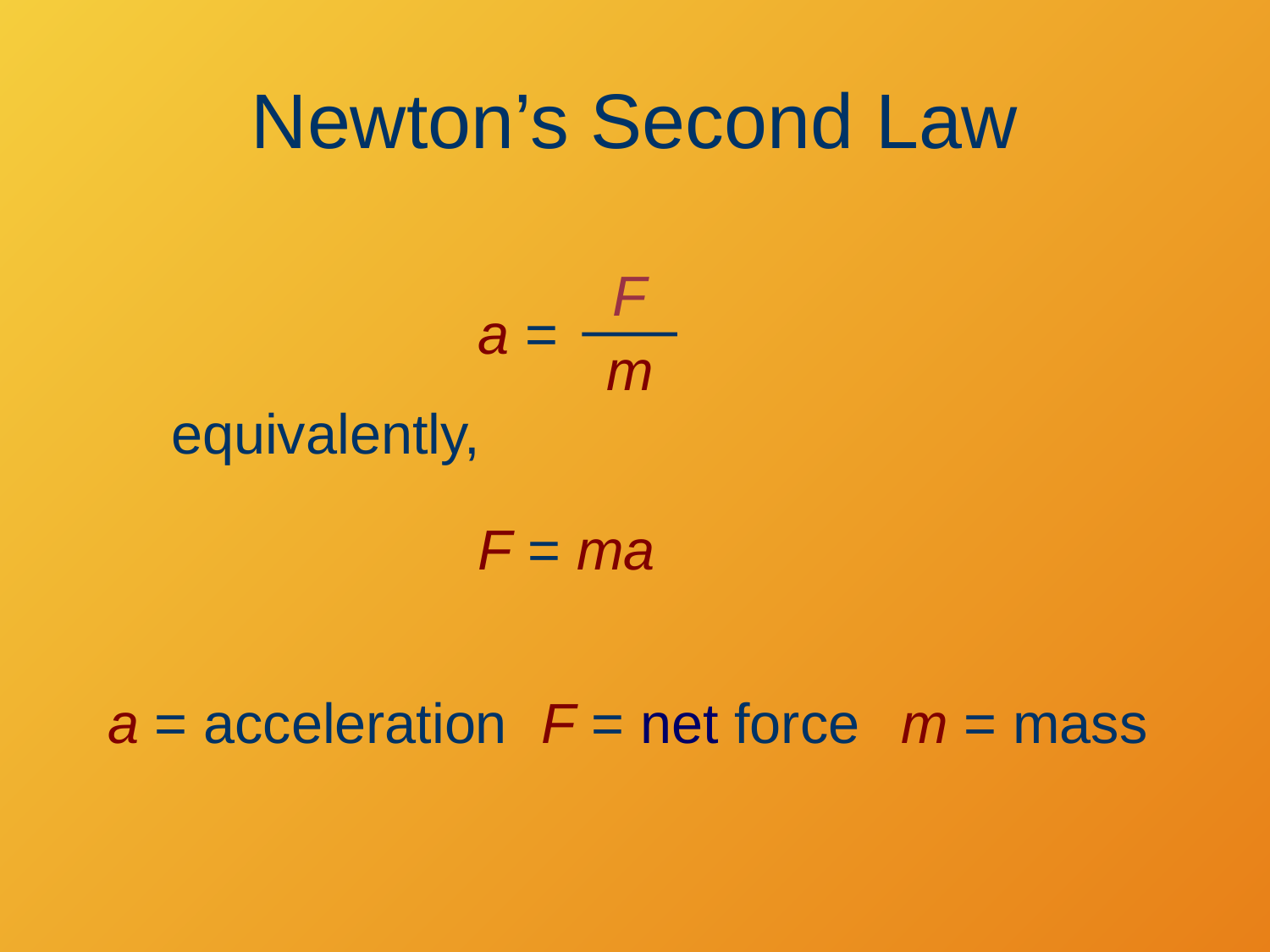

# Newton’s Second Law
F
a =
m

equivalently,
F = ma
a = acceleration
F = net force
m = mass